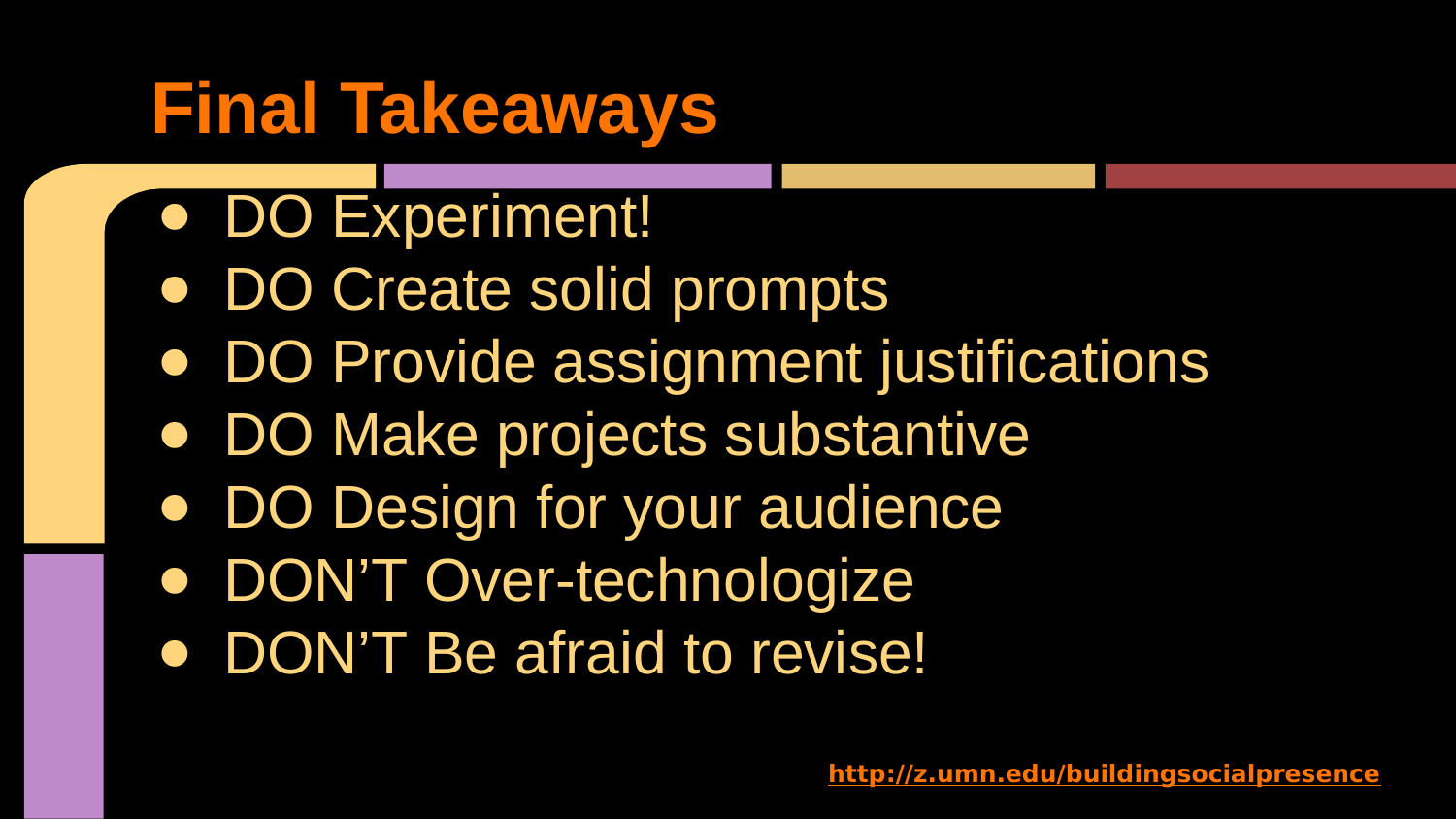

# Final Takeaways
DO Experiment!
DO Create solid prompts
DO Provide assignment justifications
DO Make projects substantive
DO Design for your audience
DON’T Over-technologize
DON’T Be afraid to revise!
http://z.umn.edu/buildingsocialpresence